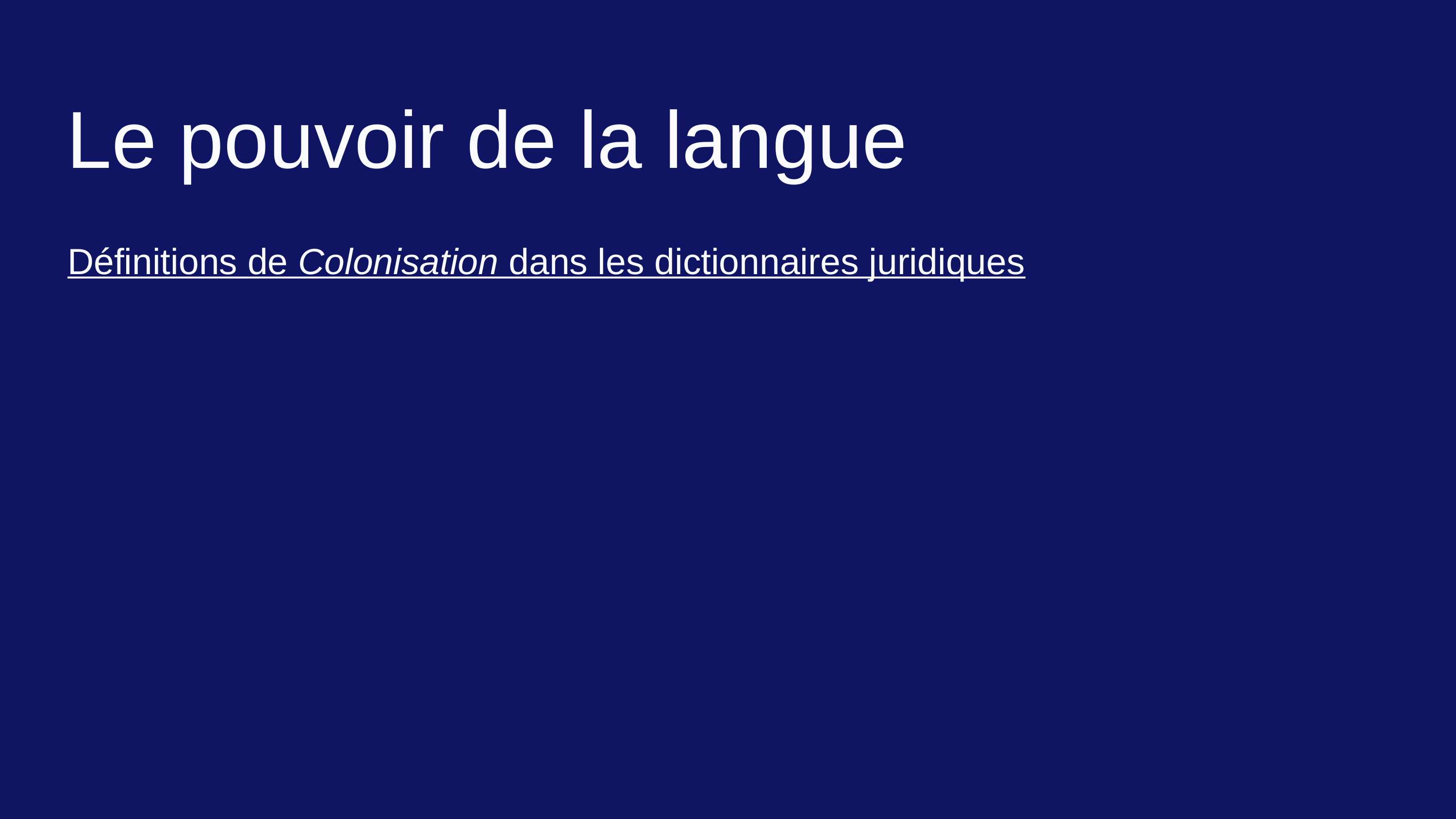

Le pouvoir de la langue
Définitions de Colonisation dans les dictionnaires juridiques